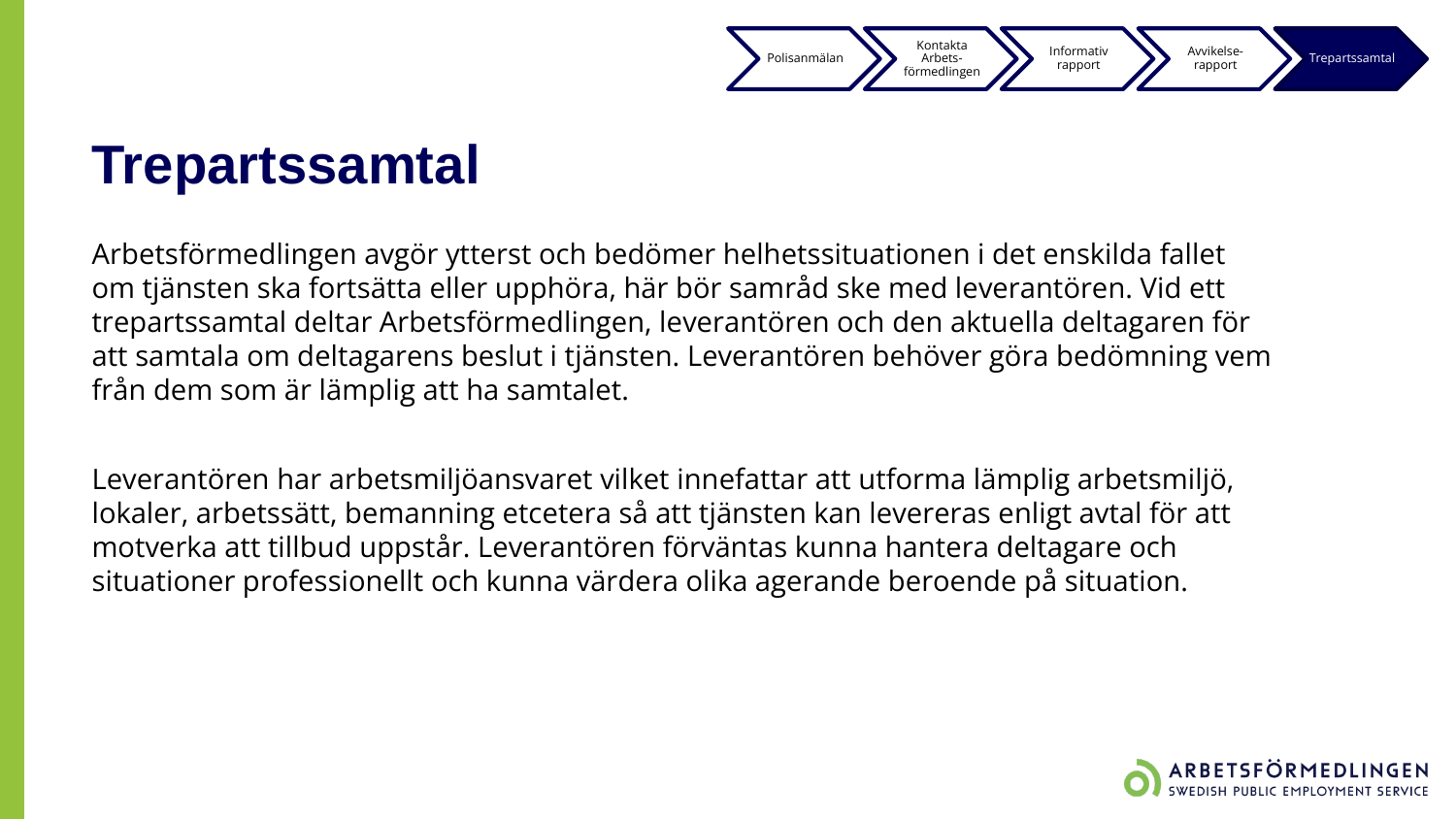

Polisanmälan
Kontakta Arbets-förmedlingen
Informativ rapport
Avvikelse-rapport
Trepartssamtal
# Trepartssamtal
Arbetsförmedlingen avgör ytterst och bedömer helhetssituationen i det enskilda fallet om tjänsten ska fortsätta eller upphöra, här bör samråd ske med leverantören. Vid ett trepartssamtal deltar Arbetsförmedlingen, leverantören och den aktuella deltagaren för att samtala om deltagarens beslut i tjänsten. Leverantören behöver göra bedömning vem från dem som är lämplig att ha samtalet.

Leverantören har arbetsmiljöansvaret vilket innefattar att utforma lämplig arbetsmiljö, lokaler, arbetssätt, bemanning etcetera så att tjänsten kan levereras enligt avtal för att motverka att tillbud uppstår. Leverantören förväntas kunna hantera deltagare och situationer professionellt och kunna värdera olika agerande beroende på situation.